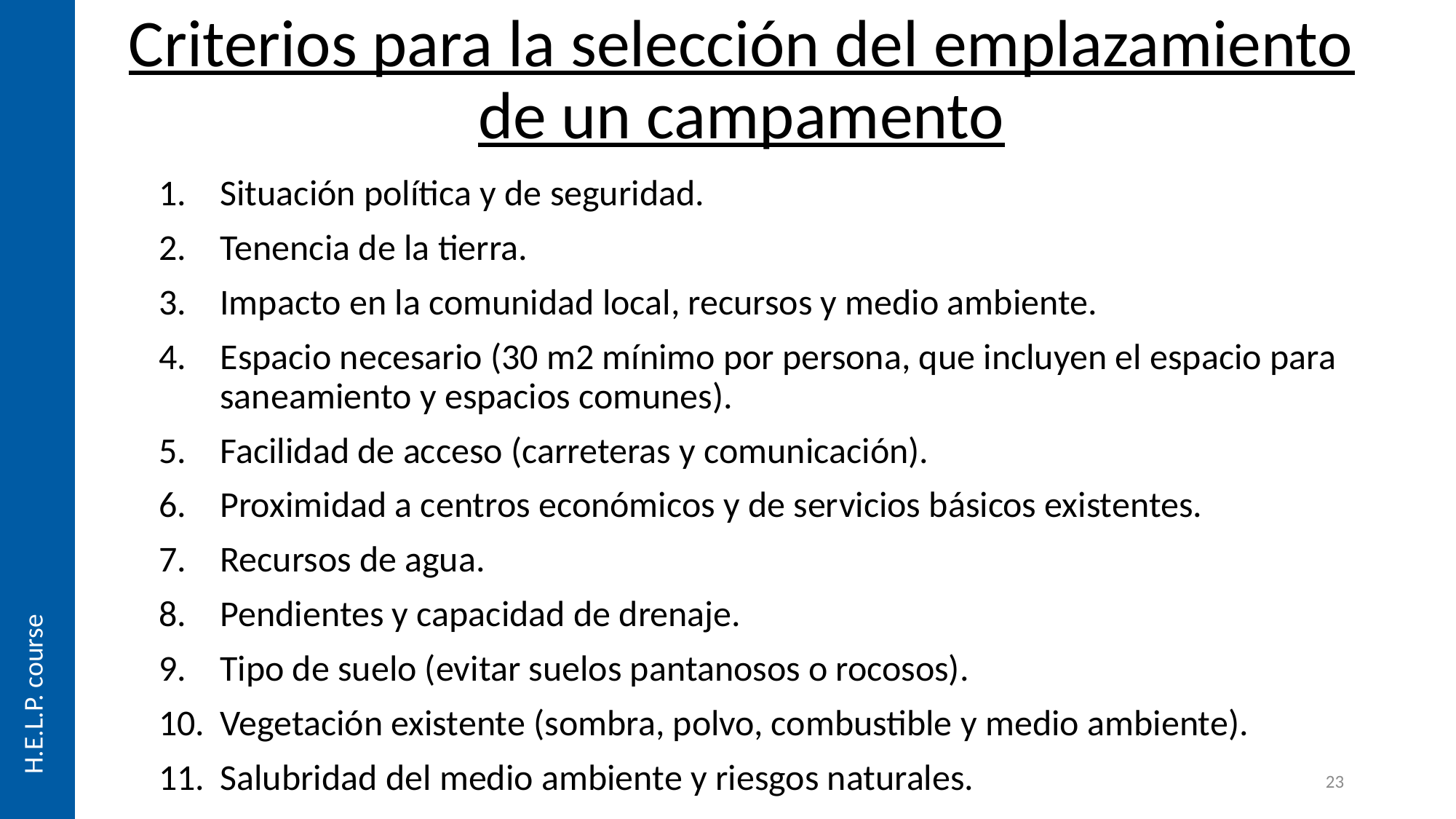

Criterios para la selección del emplazamiento de un campamento
Situación política y de seguridad.
Tenencia de la tierra.
Impacto en la comunidad local, recursos y medio ambiente.
Espacio necesario (30 m2 mínimo por persona, que incluyen el espacio para saneamiento y espacios comunes).
Facilidad de acceso (carreteras y comunicación).
Proximidad a centros económicos y de servicios básicos existentes.
Recursos de agua.
Pendientes y capacidad de drenaje.
Tipo de suelo (evitar suelos pantanosos o rocosos).
Vegetación existente (sombra, polvo, combustible y medio ambiente).
Salubridad del medio ambiente y riesgos naturales.
23